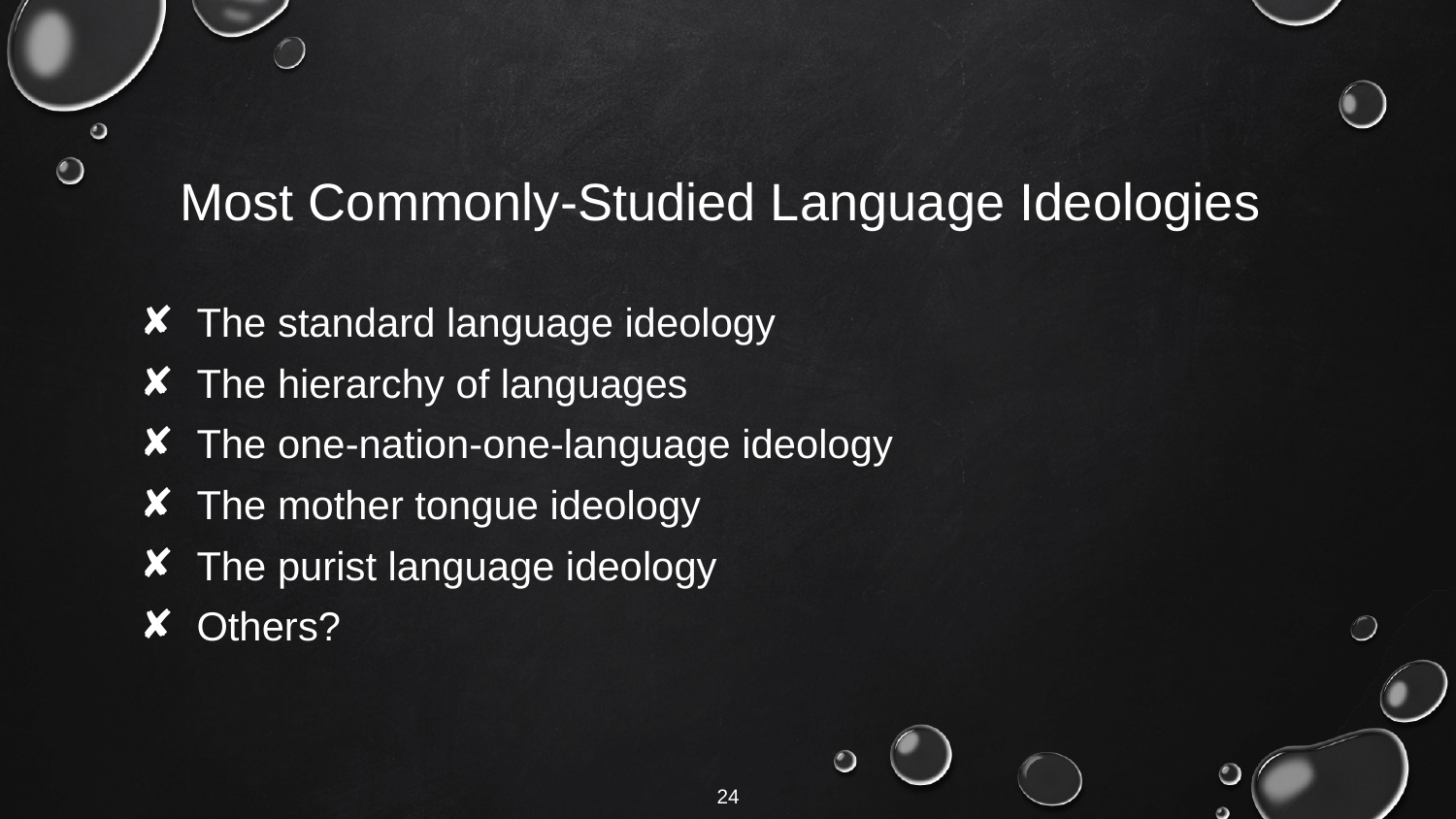

# Most Commonly-Studied Language Ideologies
The standard language ideology
The hierarchy of languages
The one-nation-one-language ideology
The mother tongue ideology
The purist language ideology
Others?
24